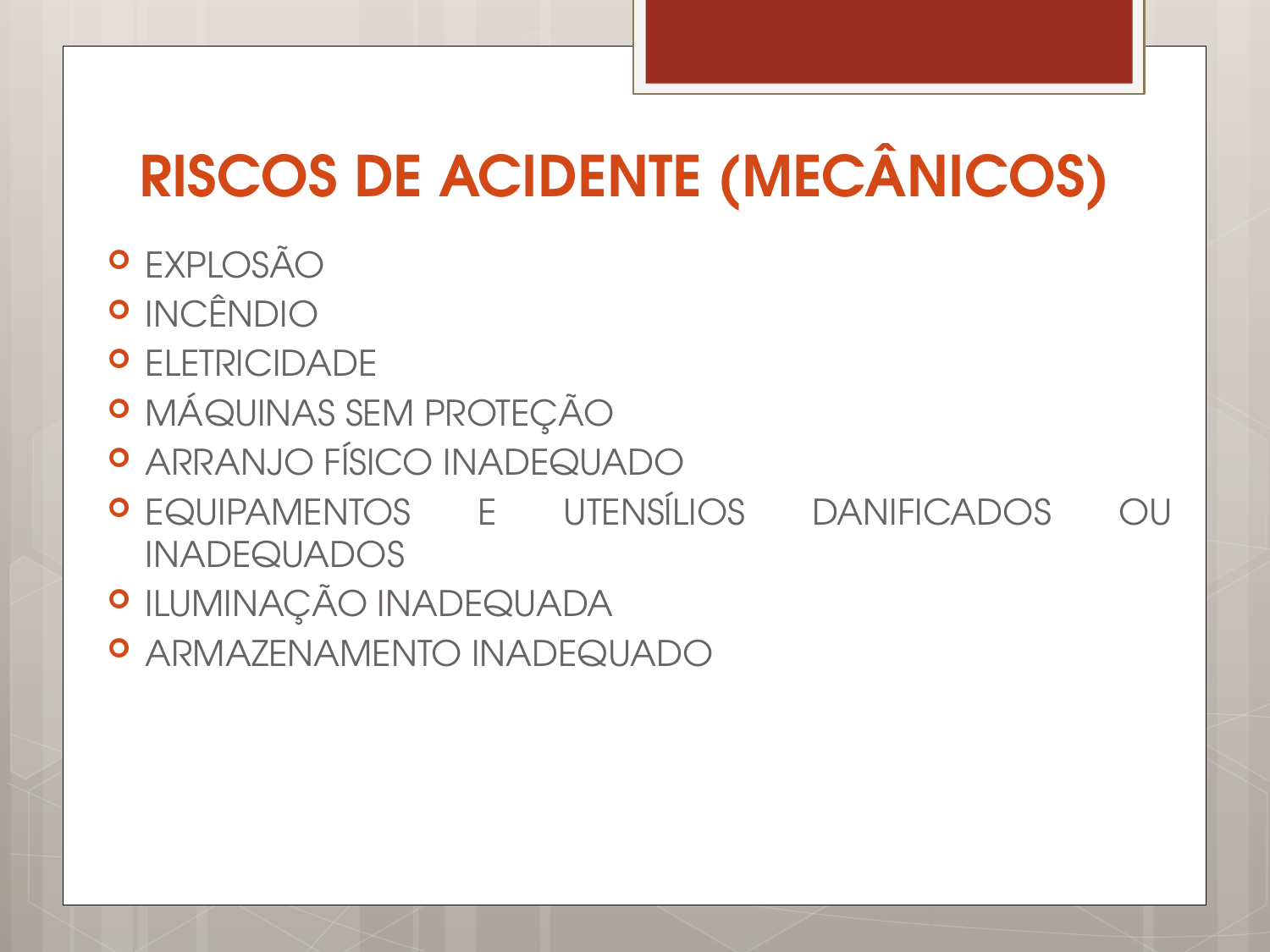

# RISCOS DE ACIDENTE (MECÂNICOS)
EXPLOSÃO
INCÊNDIO
ELETRICIDADE
MÁQUINAS SEM PROTEÇÃO
ARRANJO FÍSICO INADEQUADO
EQUIPAMENTOS E UTENSÍLIOS DANIFICADOS OU INADEQUADOS
ILUMINAÇÃO INADEQUADA
ARMAZENAMENTO INADEQUADO